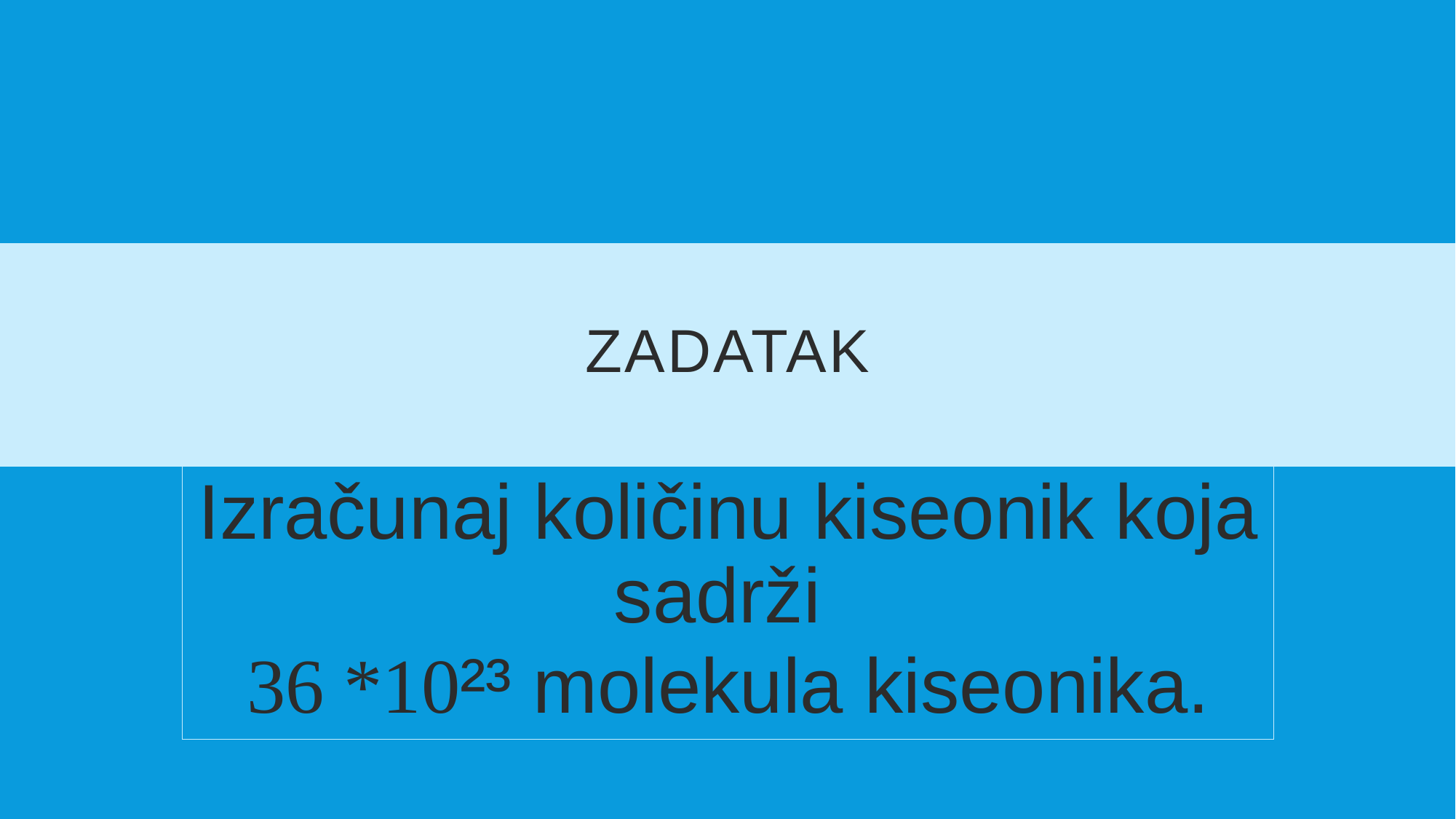

# ZADATAK
Izračunaj količinu kiseonik koja sadrži
36 *10²³ molekula kiseonika.